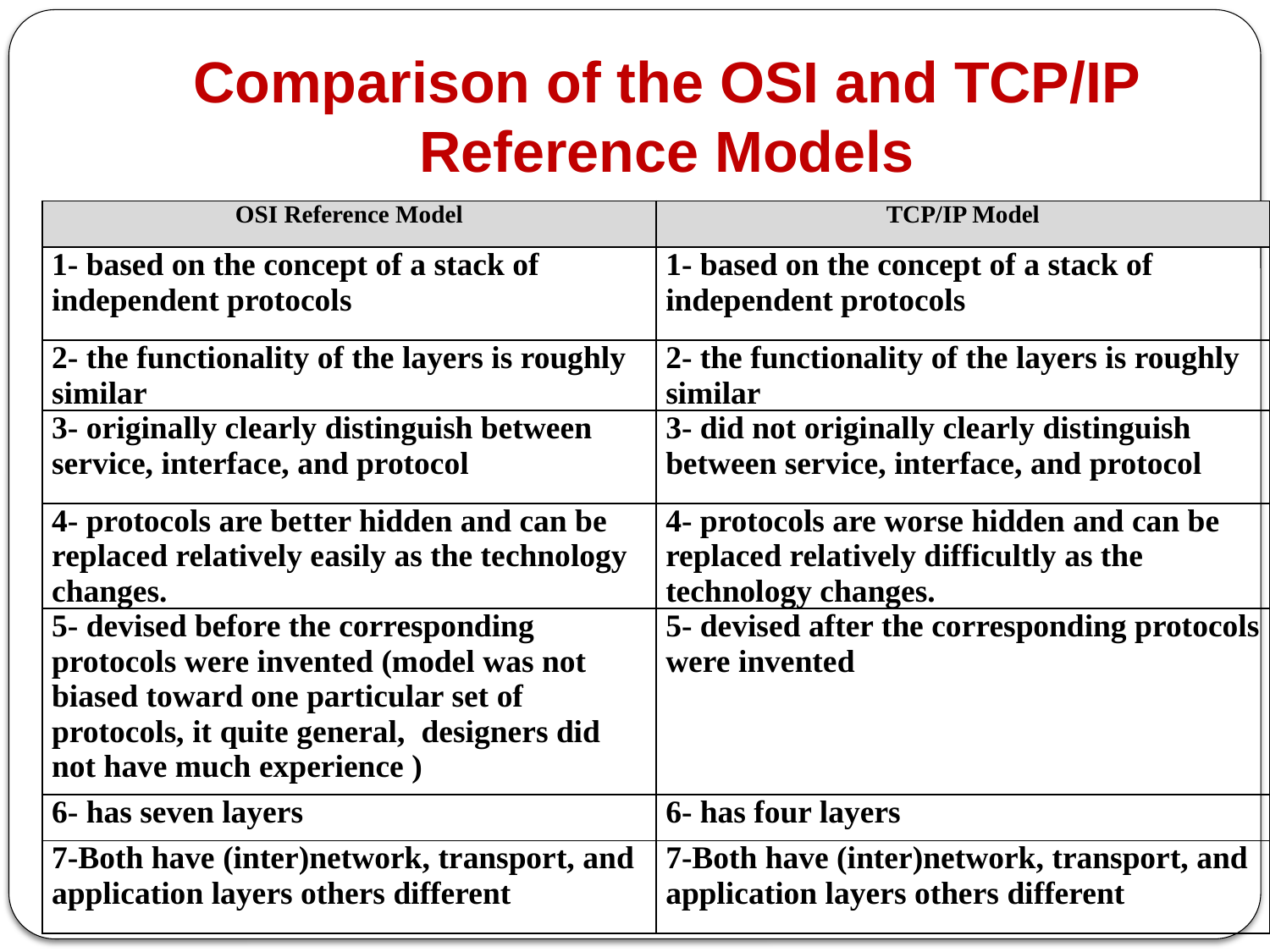

# Comparison of the OSI and TCP/IP Reference Models
| OSI Reference Model | TCP/IP Model |
| --- | --- |
| 1- based on the concept of a stack of independent protocols | 1- based on the concept of a stack of independent protocols |
| 2- the functionality of the layers is roughly similar | 2- the functionality of the layers is roughly similar |
| 3- originally clearly distinguish between service, interface, and protocol | 3- did not originally clearly distinguish between service, interface, and protocol |
| 4- protocols are better hidden and can be replaced relatively easily as the technology changes. | 4- protocols are worse hidden and can be replaced relatively difficultly as the technology changes. |
| 5- devised before the corresponding protocols were invented (model was not biased toward one particular set of protocols, it quite general, designers did not have much experience ) | 5- devised after the corresponding protocols were invented |
| 6- has seven layers | 6- has four layers |
| 7-Both have (inter)network, transport, and application layers others different | 7-Both have (inter)network, transport, and application layers others different |